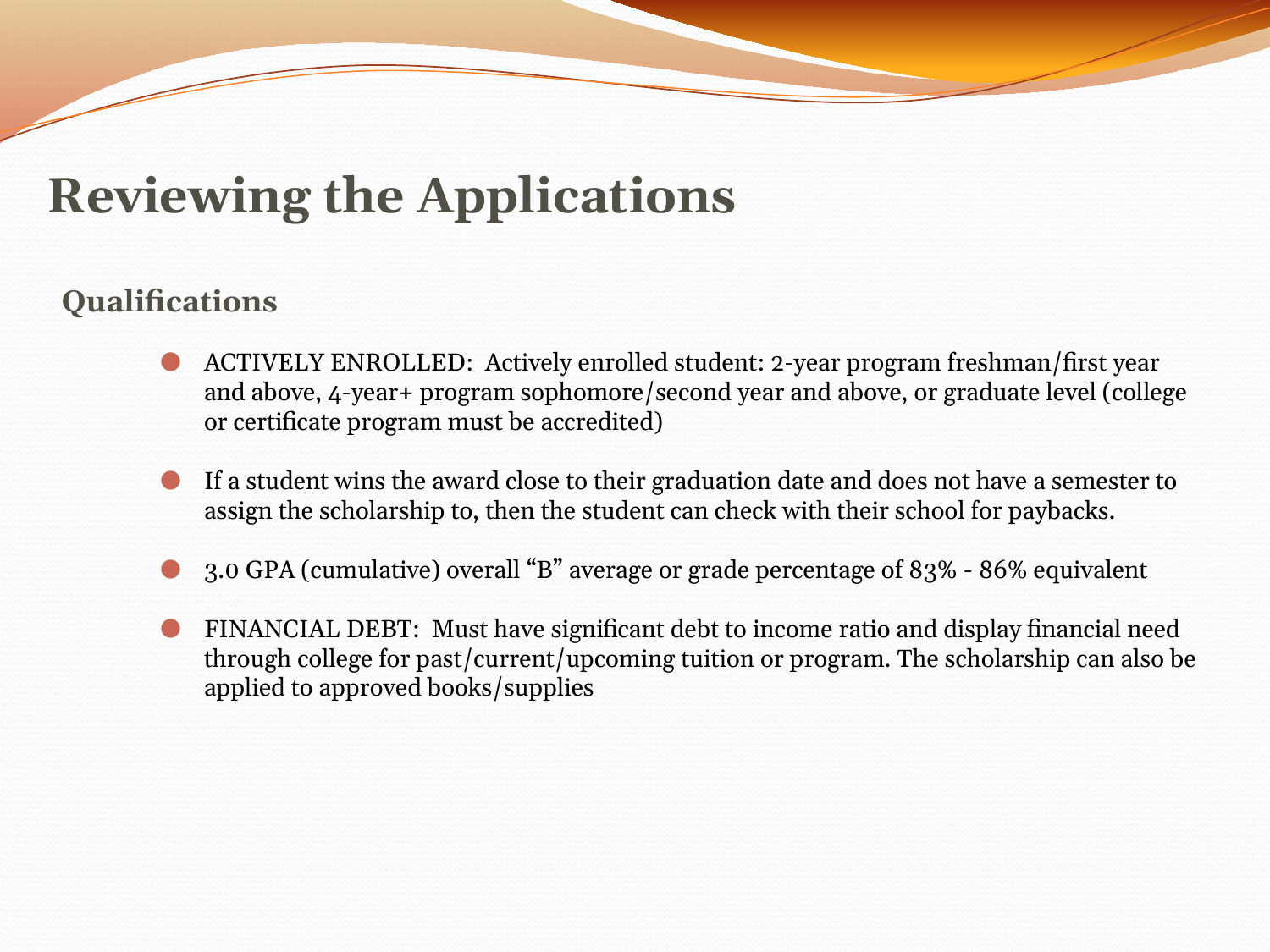

# Reviewing the Applications
Qualifications
ACTIVELY ENROLLED:  Actively enrolled student: 2-year program freshman/first year and above, 4-year+ program sophomore/second year and above, or graduate level (college or certificate program must be accredited)

If a student wins the award close to their graduation date and does not have a semester to assign the scholarship to, then the student can check with their school for paybacks.

3.0 GPA (cumulative) overall “B” average or grade percentage of 83% - 86% equivalent

FINANCIAL DEBT:  Must have significant debt to income ratio and display financial need through college for past/current/upcoming tuition or program. The scholarship can also be applied to approved books/supplies